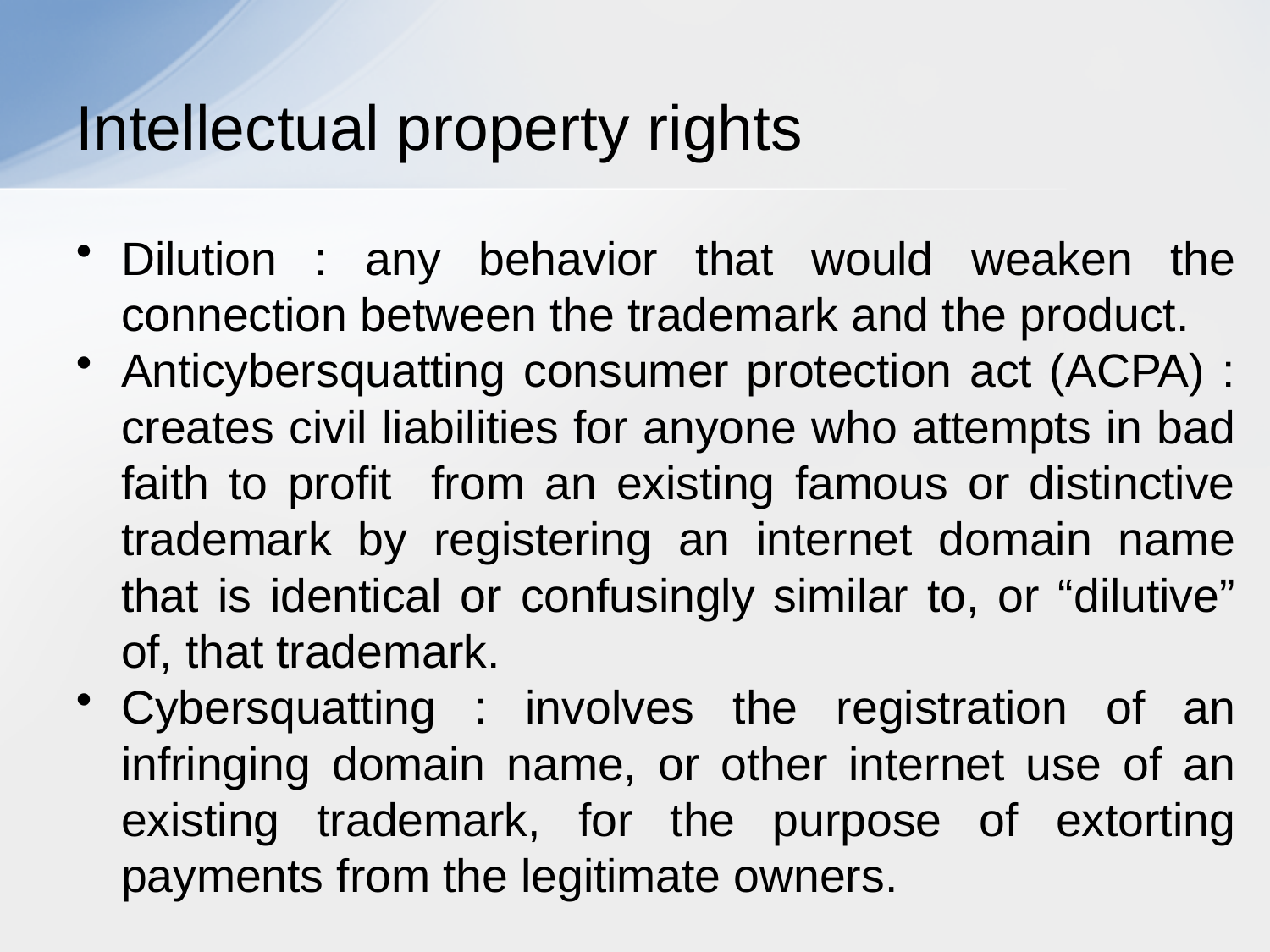

# Intellectual property rights
Dilution : any behavior that would weaken the connection between the trademark and the product.
Anticybersquatting consumer protection act (ACPA) : creates civil liabilities for anyone who attempts in bad faith to profit  from an existing famous or distinctive trademark by registering an internet domain name that is identical or confusingly similar to, or “dilutive” of, that trademark.
Cybersquatting : involves the registration of an infringing domain name, or other internet use of an existing trademark, for the purpose of extorting payments from the legitimate owners.